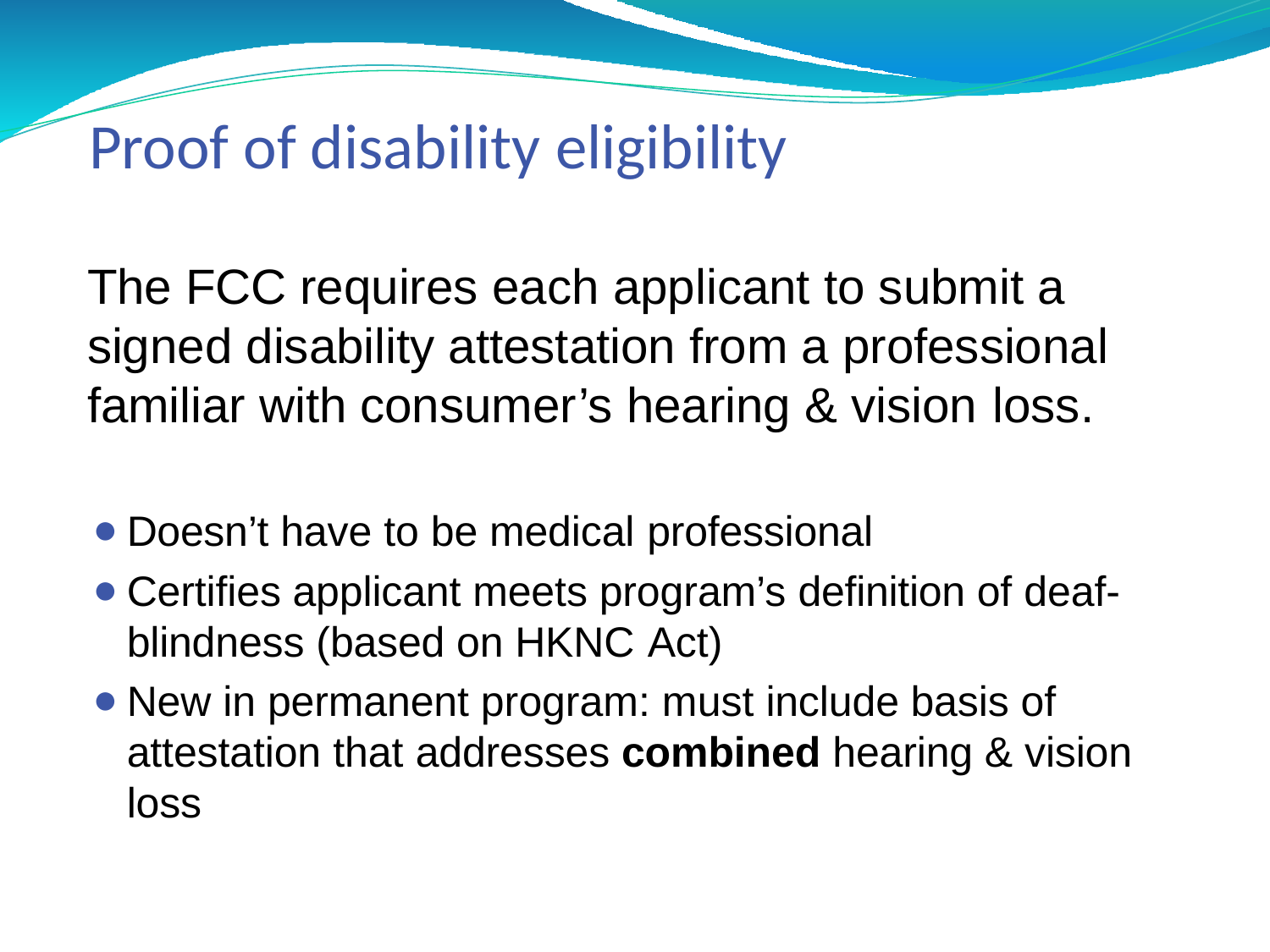

# Proof of disability eligibility
The FCC requires each applicant to submit a  signed disability attestation from a professional  familiar with consumer’s hearing & vision loss.

Doesn’t have to be medical professional
Certifies applicant meets program’s definition of deaf-  blindness (based on HKNC Act)
New in permanent program: must include basis of  attestation that addresses combined hearing & vision  loss